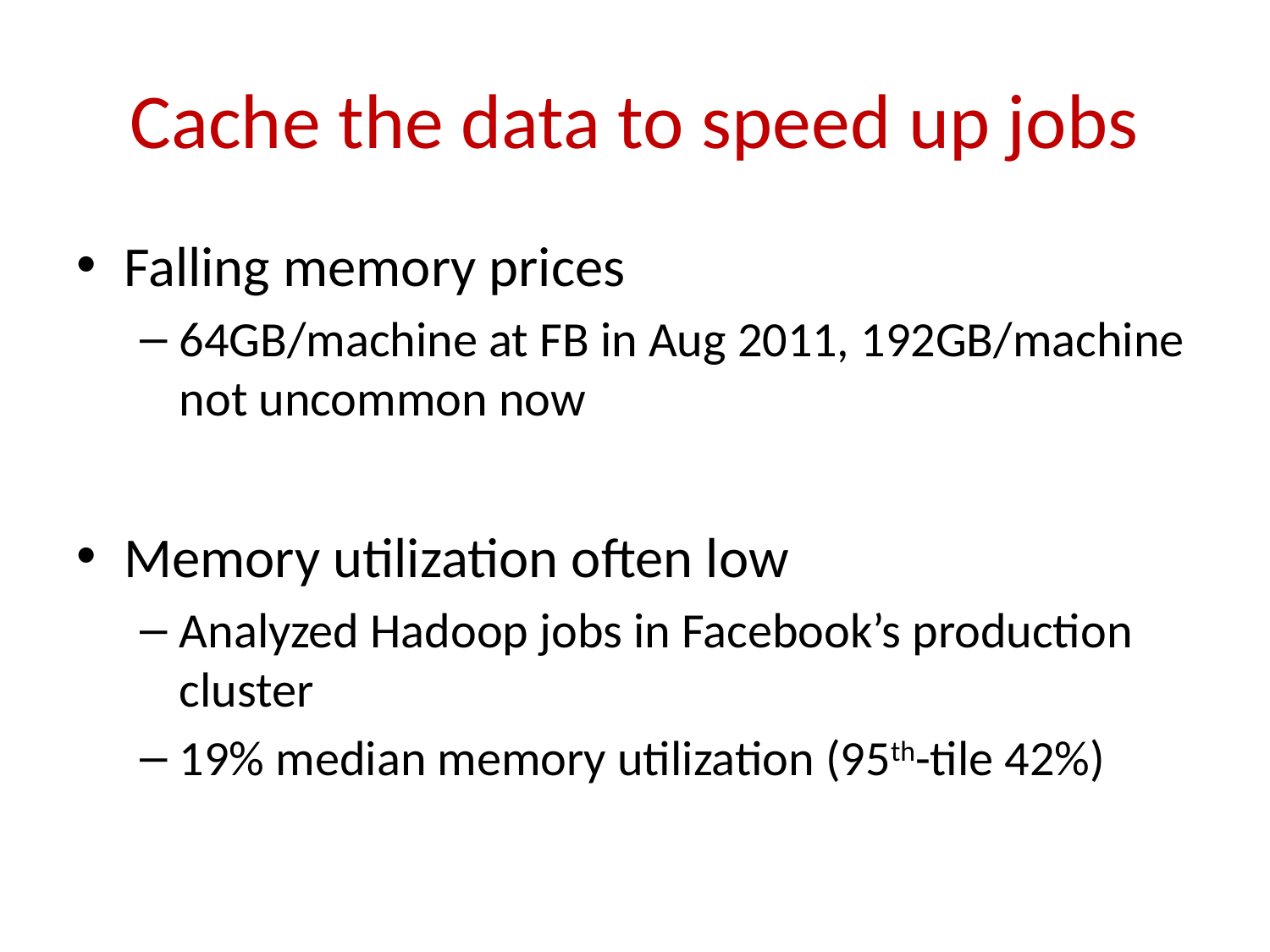

# Cache the data to speed up jobs

Falling memory prices
64GB/machine at FB in Aug 2011, 192GB/machine not uncommon now

Memory utilization often low
Analyzed Hadoop jobs in Facebook’s production cluster
19% median memory utilization (95th-tile 42%)